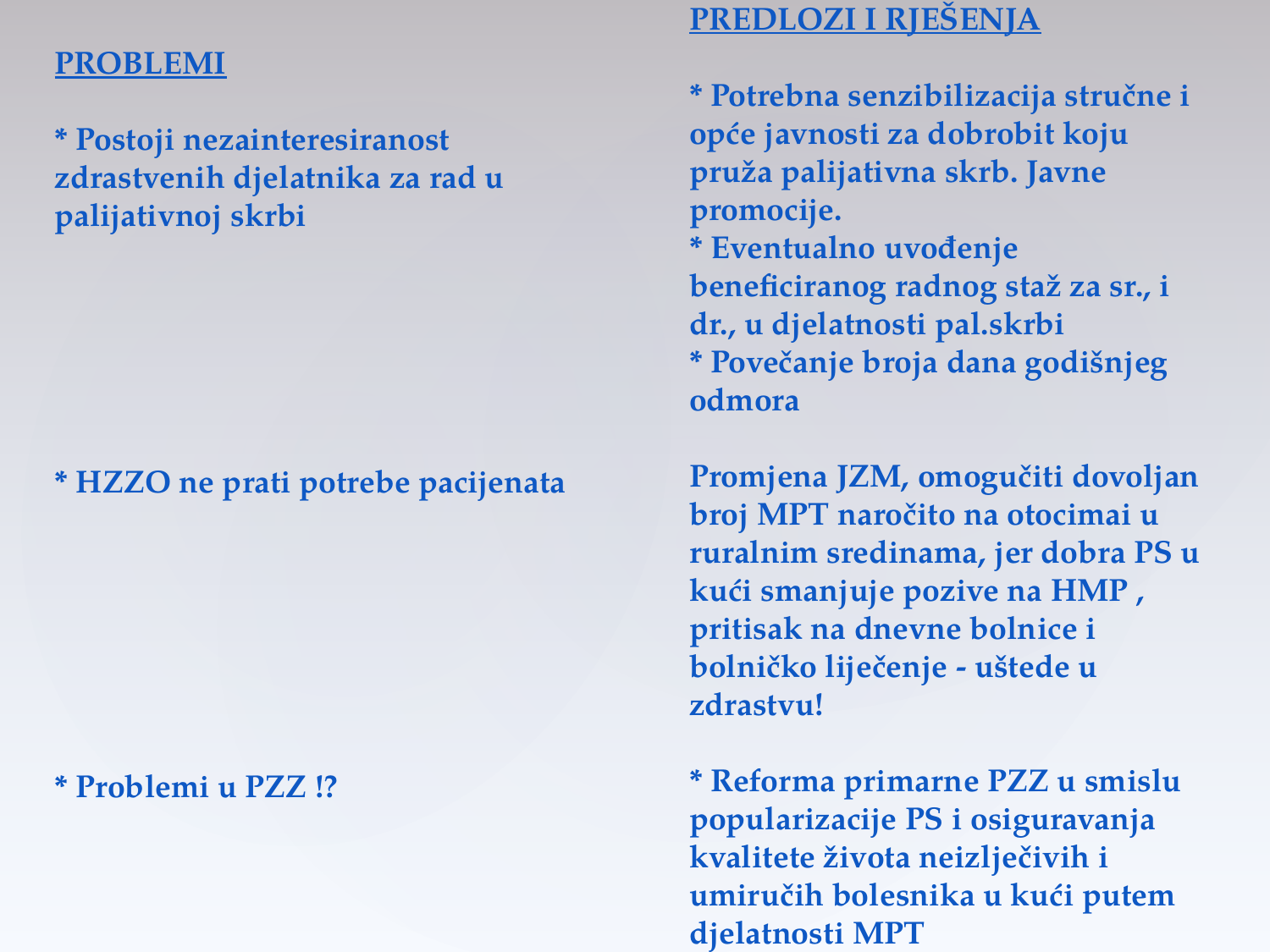

PREDLOZI I RJEŠENJA

* Potrebna senzibilizacija stručne i opće javnosti za dobrobit koju pruža palijativna skrb. Javne promocije.
* Eventualno uvođenje beneficiranog radnog staž za sr., i dr., u djelatnosti pal.skrbi
* Povečanje broja dana godišnjeg odmora

Promjena JZM, omogučiti dovoljan broj MPT naročito na otocimai u ruralnim sredinama, jer dobra PS u kući smanjuje pozive na HMP , pritisak na dnevne bolnice i bolničko liječenje - uštede u zdrastvu!

* Reforma primarne PZZ u smislu popularizacije PS i osiguravanja kvalitete života neizlječivih i umiručih bolesnika u kući putem djelatnosti MPT
PROBLEMI

* Postoji nezainteresiranost zdrastvenih djelatnika za rad u palijativnoj skrbi

* HZZO ne prati potrebe pacijenata

* Problemi u PZZ !?